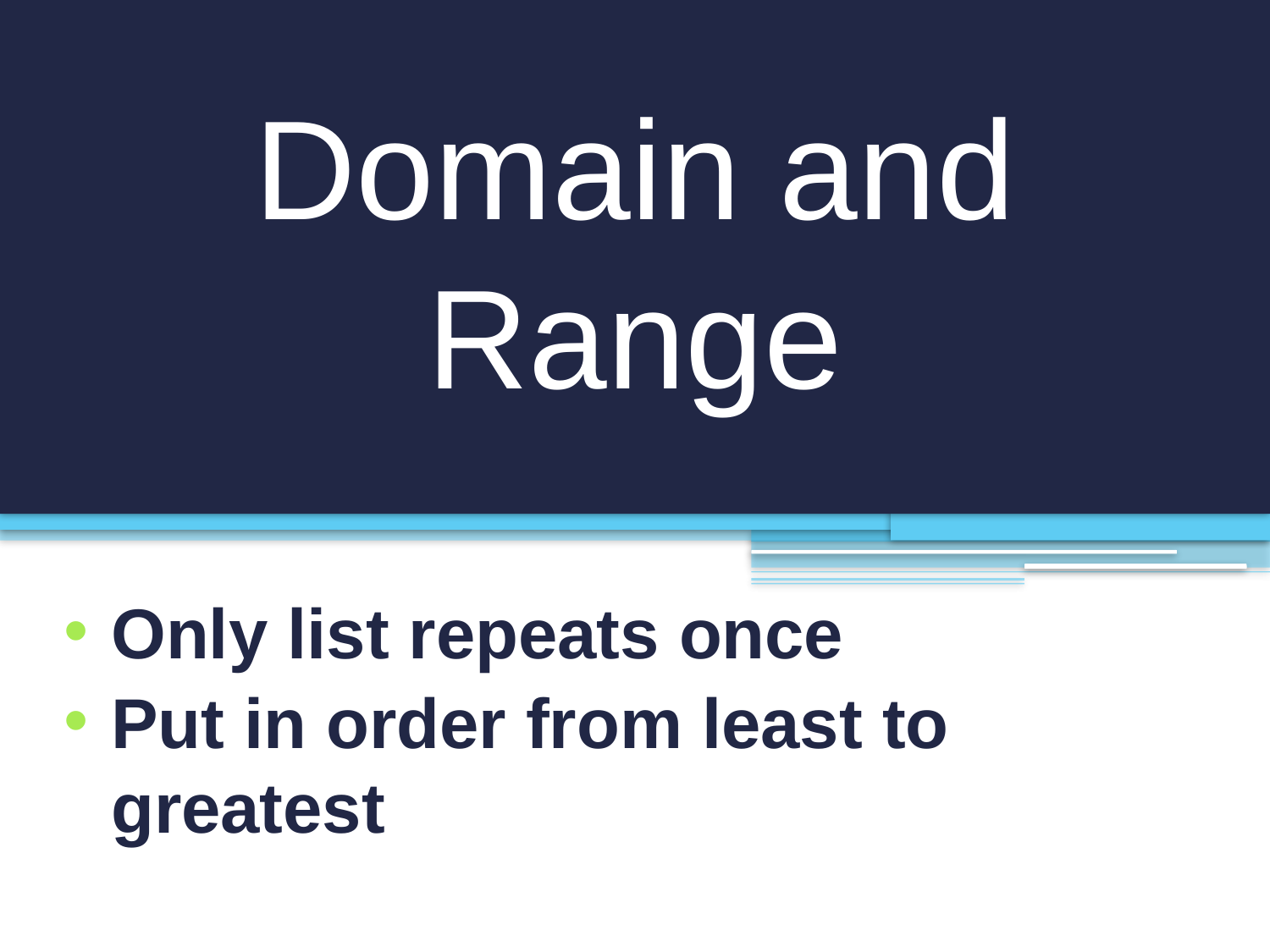

# Domain and Range
Only list repeats once
Put in order from least to greatest